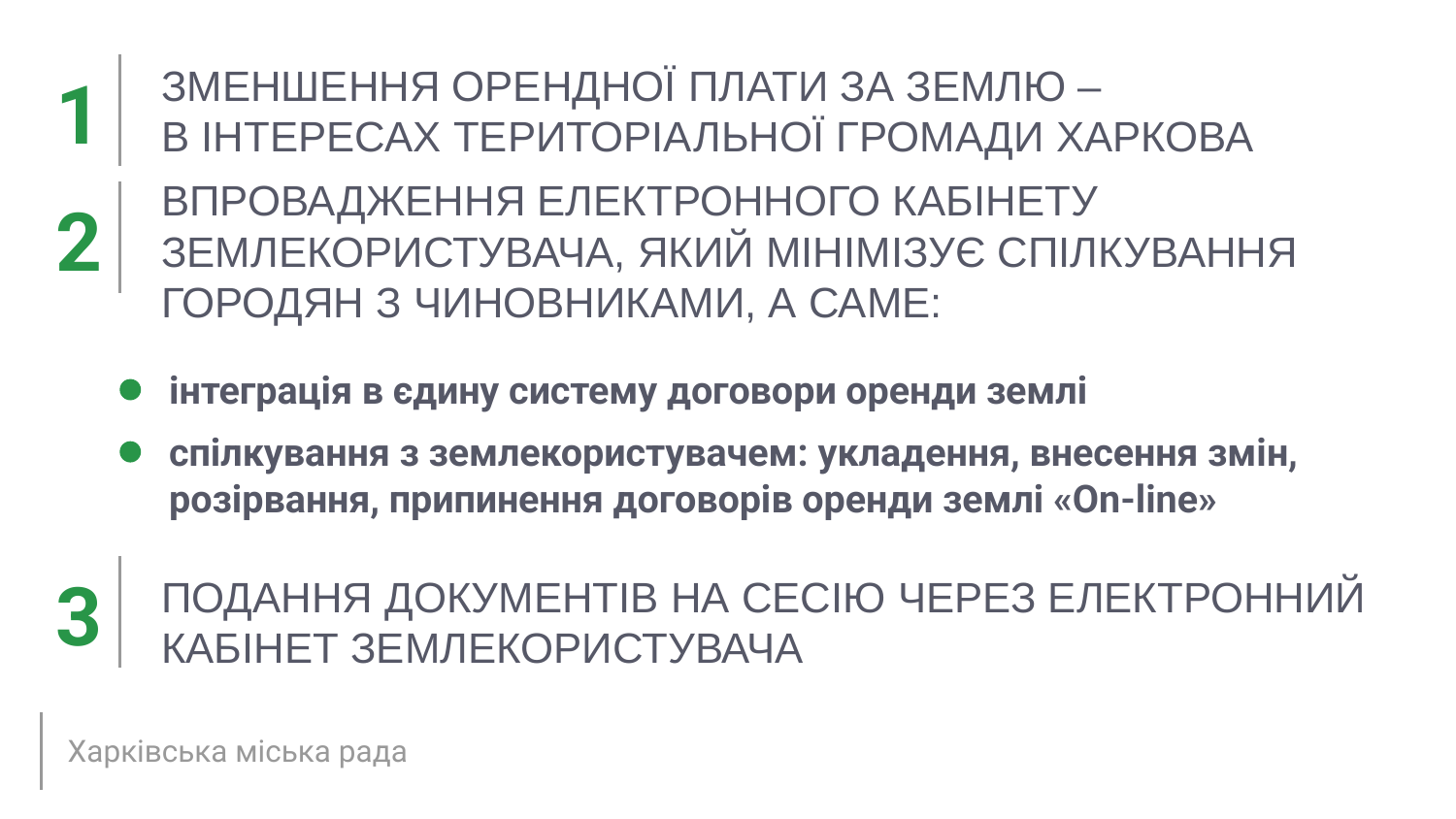

ЗМЕНШЕННЯ ОРЕНДНОЇ ПЛАТИ ЗА ЗЕМЛЮ –
В ІНТЕРЕСАХ ТЕРИТОРІАЛЬНОЇ ГРОМАДИ ХАРКОВА
1
ВПРОВАДЖЕННЯ ЕЛЕКТРОННОГО КАБІНЕТУ
ЗЕМЛЕКОРИСТУВАЧА, ЯКИЙ МІНІМІЗУЄ СПІЛКУВАННЯ
ГОРОДЯН З ЧИНОВНИКАМИ, А САМЕ:

2
інтеграція в єдину систему договори оренди землі

спілкування з землекористувачем: укладення, внесення змін, розірвання, припинення договорів оренди землі «On-line»

ПОДАННЯ ДОКУМЕНТІВ НА СЕСІЮ ЧЕРЕЗ ЕЛЕКТРОННИЙ
КАБІНЕТ ЗЕМЛЕКОРИСТУВАЧА

3
Харківська міська рада